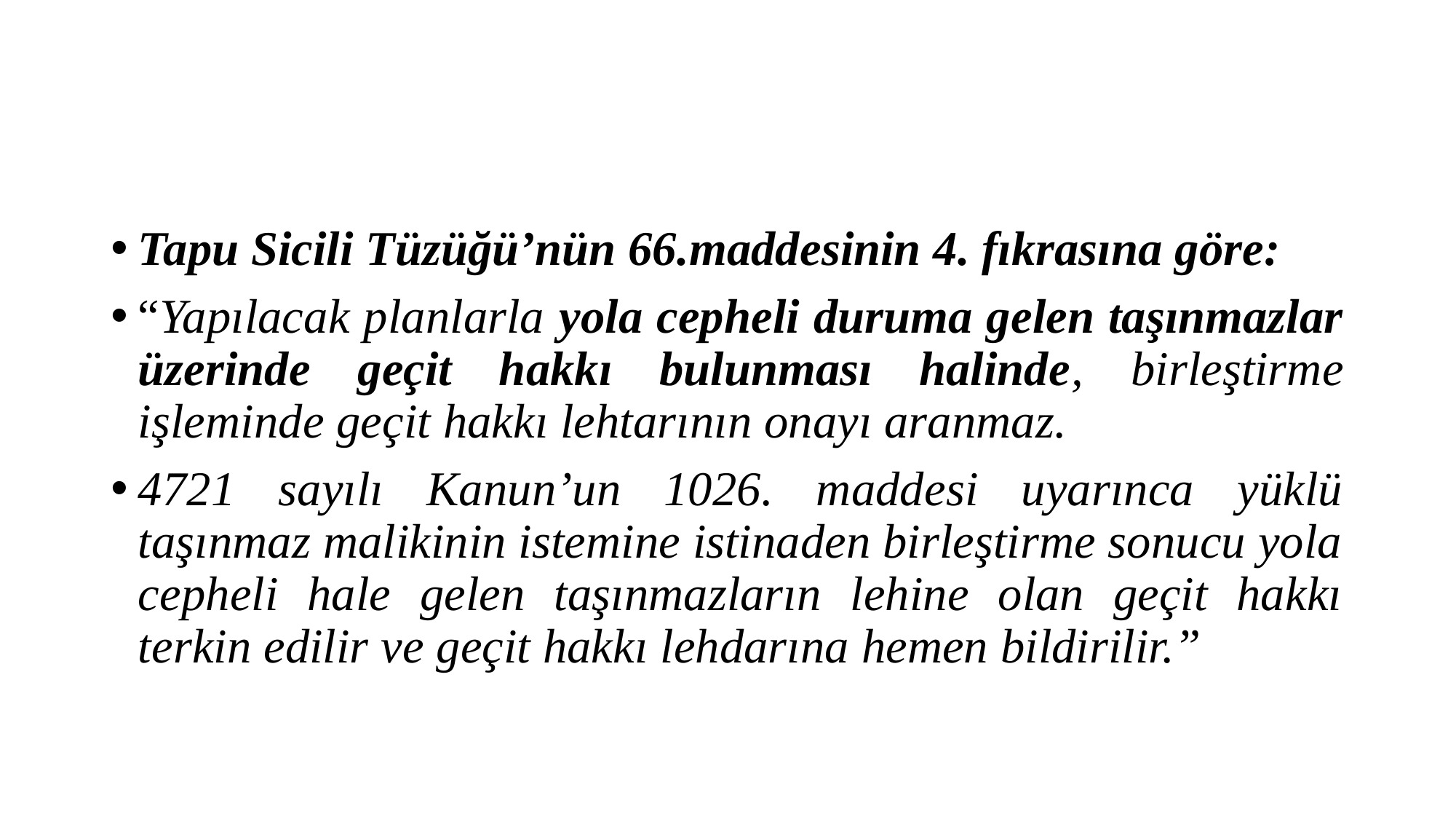

#
Tapu Sicili Tüzüğü’nün 66.maddesinin 4. fıkrasına göre:
“Yapılacak planlarla yola cepheli duruma gelen taşınmazlar üzerinde geçit hakkı bulunması halinde, birleştirme işleminde geçit hakkı lehtarının onayı aranmaz.
4721 sayılı Kanun’un 1026. maddesi uyarınca yüklü taşınmaz malikinin istemine istinaden birleştirme sonucu yola cepheli hale gelen taşınmazların lehine olan geçit hakkı terkin edilir ve geçit hakkı lehdarına hemen bildirilir.”